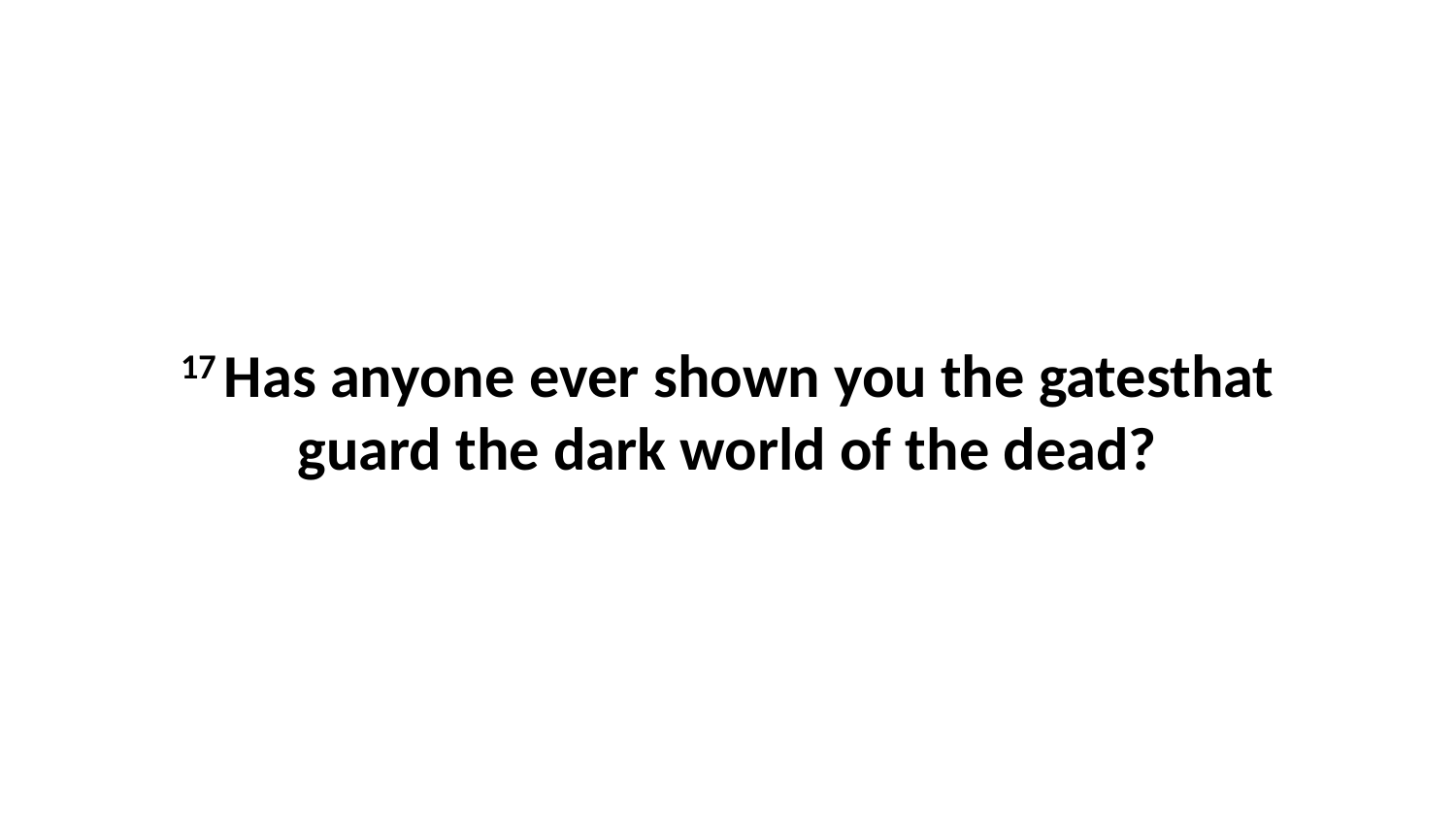

17 Has anyone ever shown you the gatesthat guard the dark world of the dead?